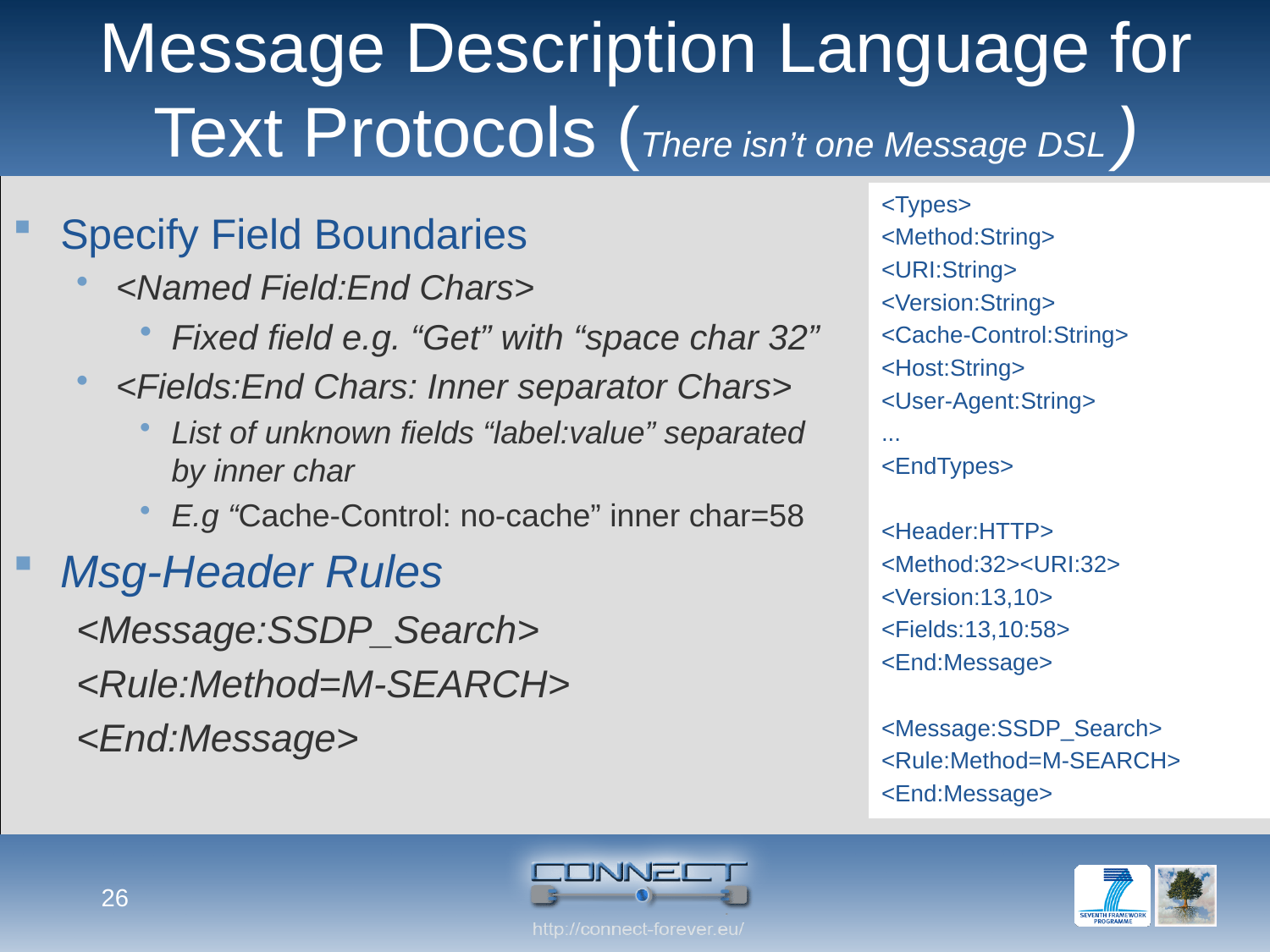

# Message Description Language for Text Protocols (There isn’t one Message DSL )
<Types>
<Method:String>
<URI:String>
<Version:String>
<Cache-Control:String>
<Host:String>
<User-Agent:String>
...
<EndTypes>

<Header:HTTP>
<Method:32><URI:32>
<Version:13,10>
<Fields:13,10:58>
<End:Message>

<Message:SSDP_Search>
<Rule:Method=M-SEARCH>
<End:Message>

Specify Field Boundaries
<Named Field:End Chars>
Fixed field e.g. “Get” with “space char 32”
<Fields:End Chars: Inner separator Chars>
List of unknown fields “label:value” separated by inner char
E.g “Cache-Control: no-cache” inner char=58
Msg-Header Rules
<Message:SSDP_Search>
<Rule:Method=M-SEARCH>
<End:Message>

26